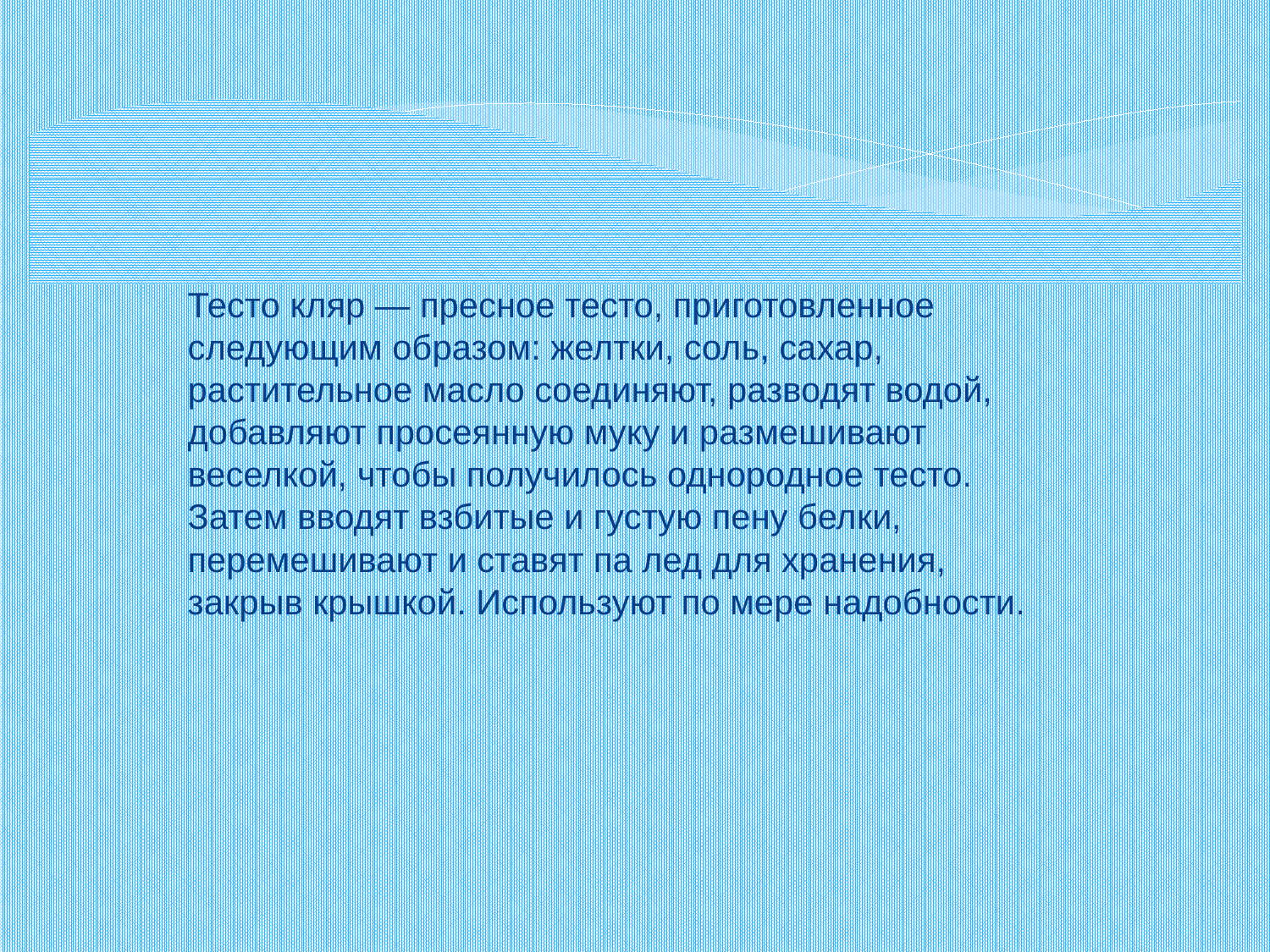

Тесто кляр — пресное тесто, приготовленное следующим образом: желтки, соль, сахар, растительное масло соединяют, разводят водой, добавляют просеянную муку и размешивают веселкой, чтобы получилось однородное тесто. Затем вводят взбитые и густую пену белки, перемешивают и ставят па лед для хранения, закрыв крышкой. Используют по мере надобности.